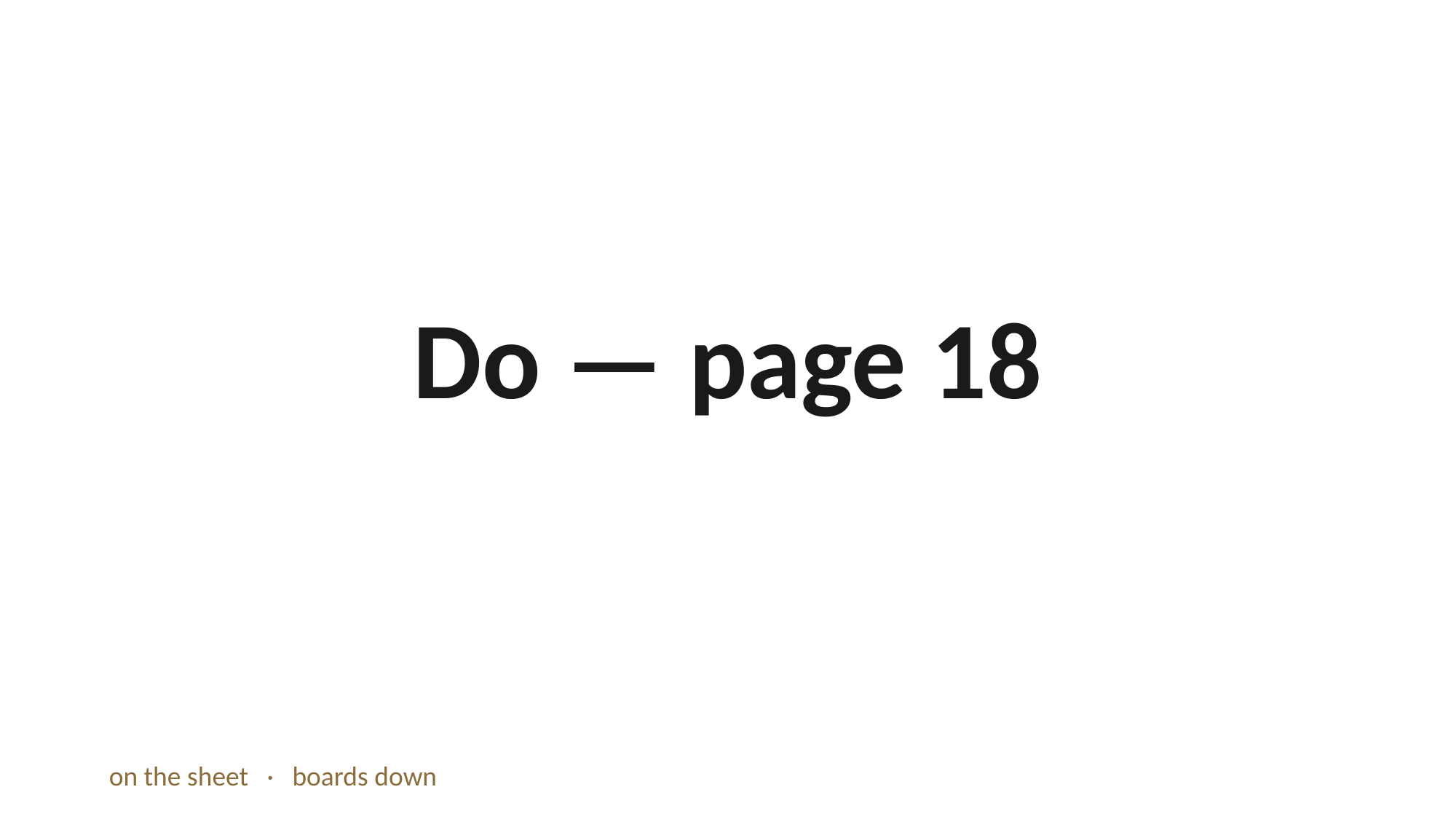

Do — page 18
on the sheet   ·   boards down